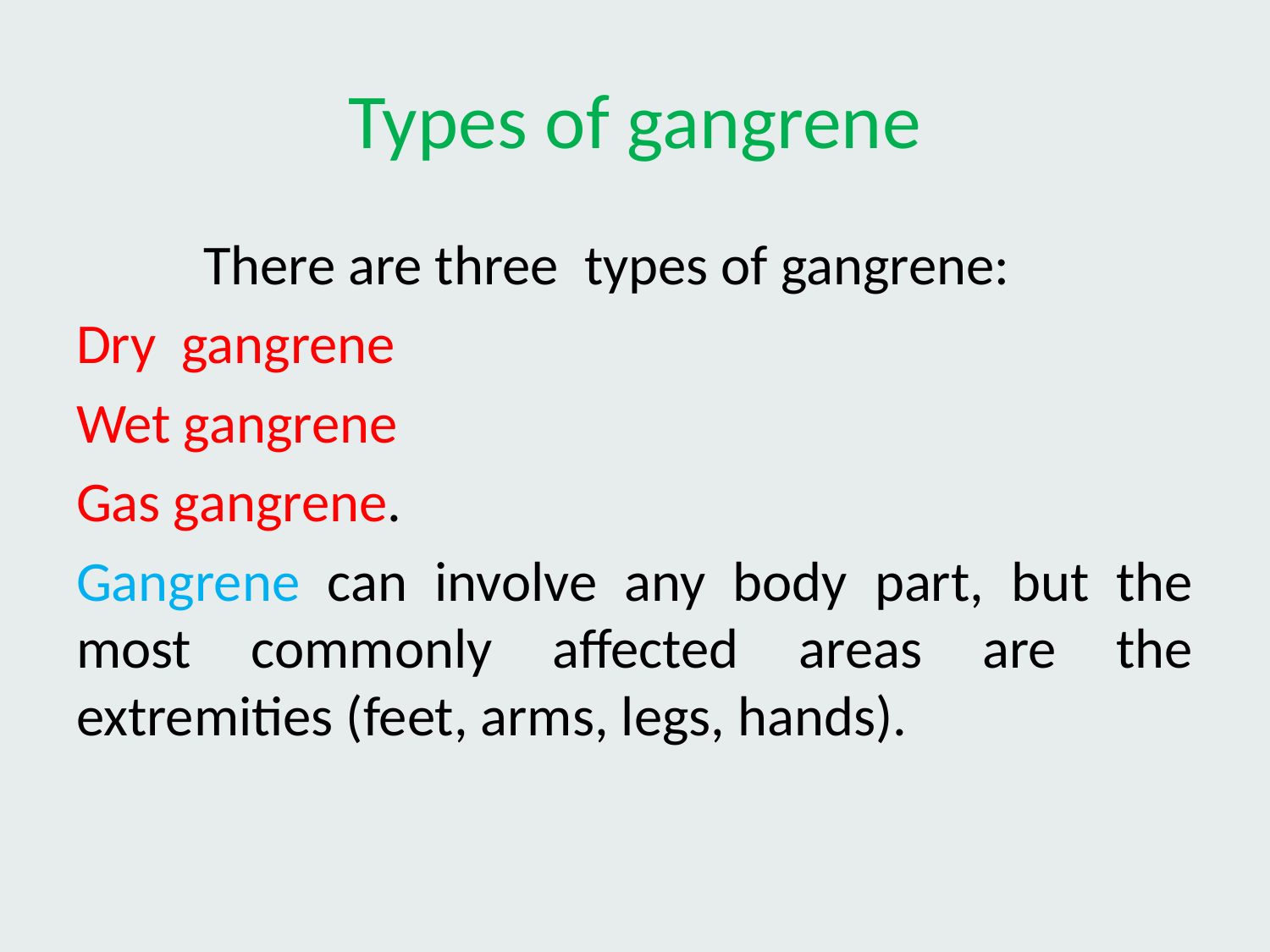

# Types of gangrene
	There are three  types of gangrene:
Dry  gangrene
Wet gangrene
Gas gangrene.
Gangrene can involve any body part, but the most commonly affected areas are the extremities (feet, arms, legs, hands).